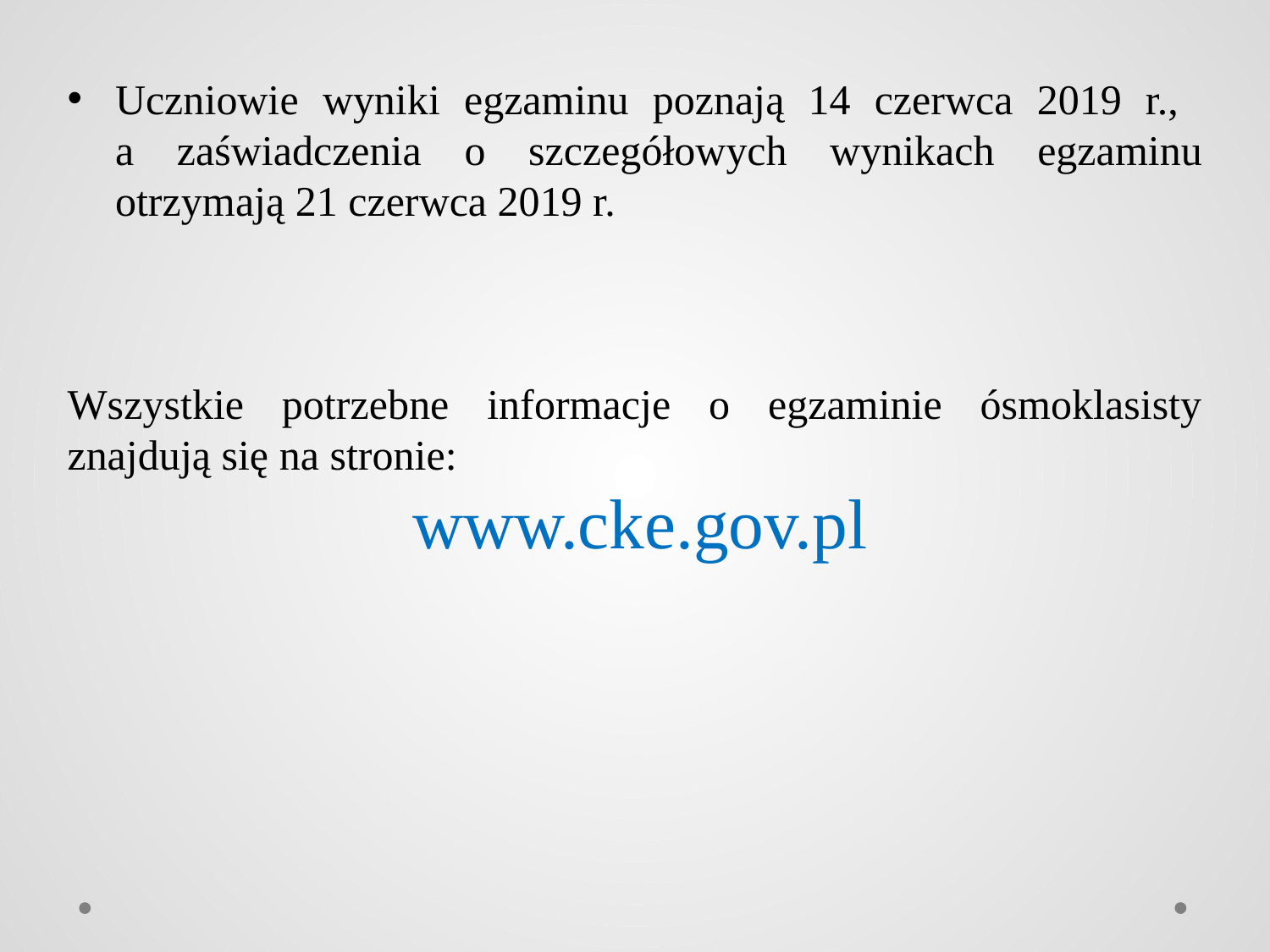

Uczniowie wyniki egzaminu poznają 14 czerwca 2019 r.,
a zaświadczenia o szczegółowych wynikach egzaminu otrzymają 21 czerwca 2019 r.

Wszystkie potrzebne informacje o egzaminie ósmoklasisty znajdują się na stronie:
 www.cke.gov.pl